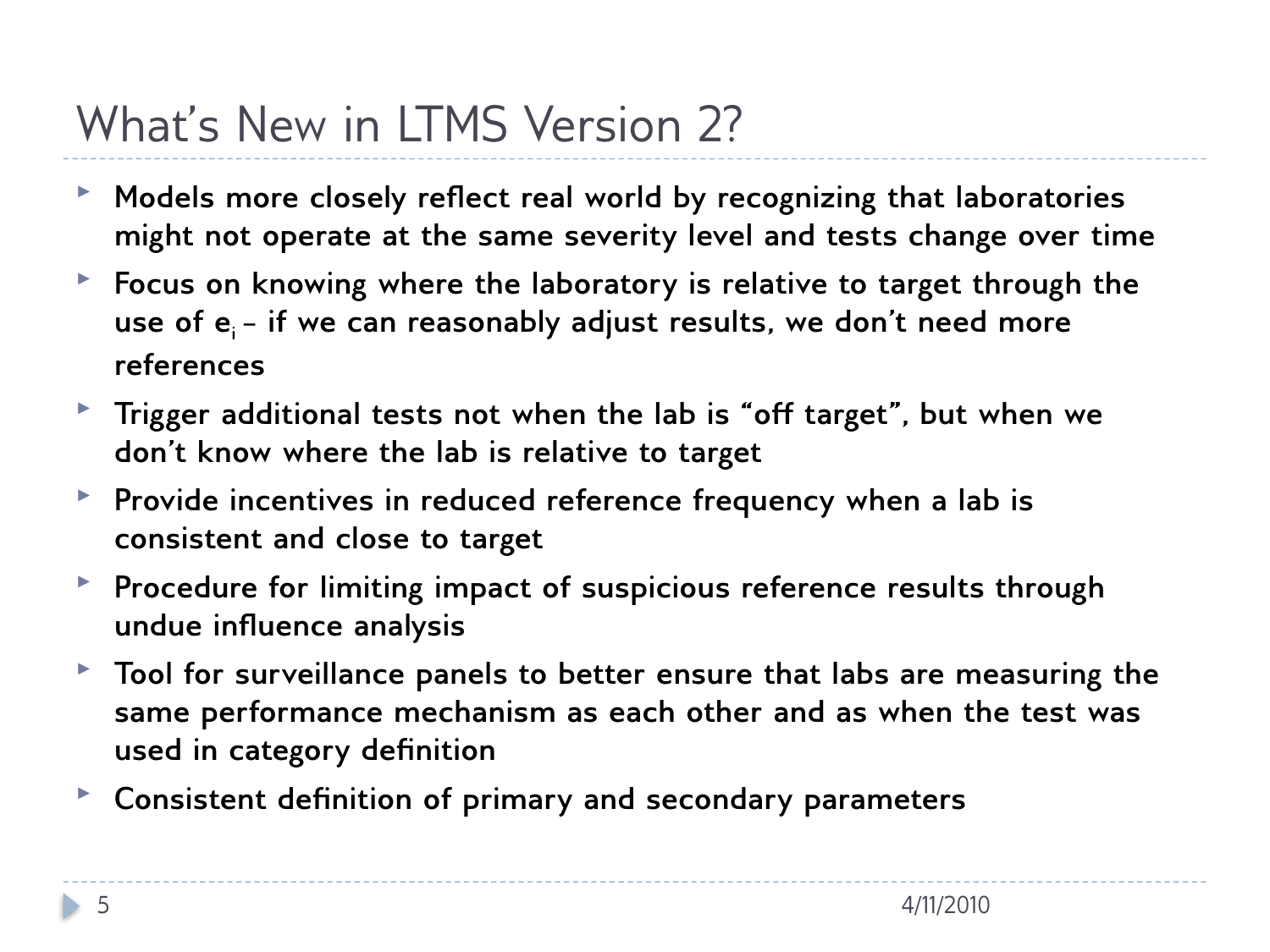

# What’s New in LTMS Version 2?
Models more closely reflect real world by recognizing that laboratories  might not operate at the same severity level and tests change over time
Focus on knowing where the laboratory is relative to target through the use of ei – if we can reasonably adjust results, we don’t need more references
Trigger additional tests not when the lab is “off target”, but when we don’t know where the lab is relative to target
Provide incentives in reduced reference frequency when a lab is consistent and close to target
Procedure for limiting impact of suspicious reference results through undue influence analysis
Tool for surveillance panels to better ensure that labs are measuring the same performance mechanism as each other and as when the test was used in category definition
Consistent definition of primary and secondary parameters
5
4/11/2010